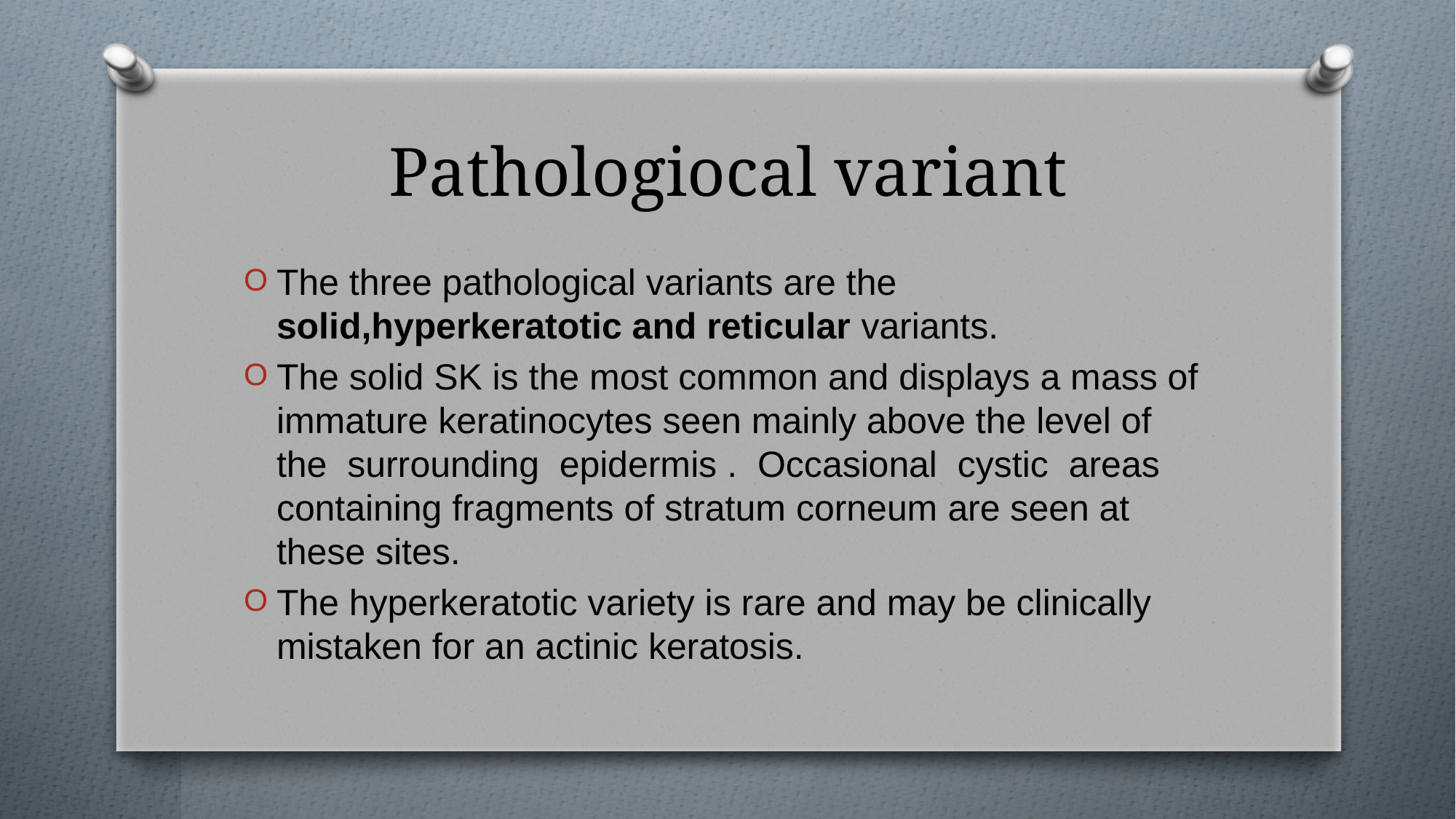

# Pathologiocal variant
The three pathological variants are the solid,hyperkeratotic and reticular variants.
The solid SK is the most common and displays a mass of immature keratinocytes seen mainly above the level of the  surrounding  epidermis .  Occasional  cystic  areas containing fragments of stratum corneum are seen at these sites.
The hyperkeratotic variety is rare and may be clinically mistaken for an actinic keratosis.